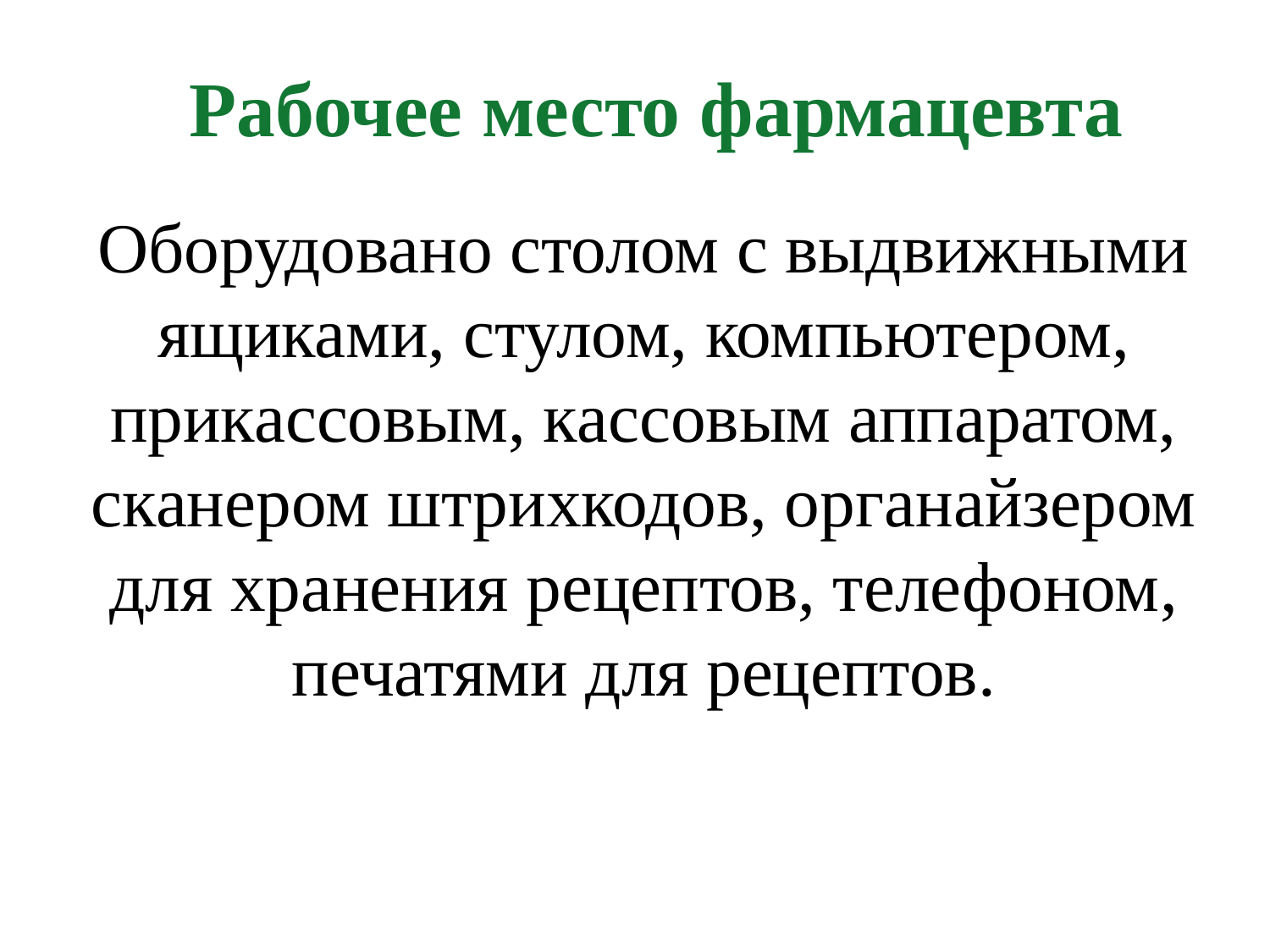

# Рабочее место фармацевта
Оборудовано столом с выдвижными ящиками, стулом, компьютером, прикассовым, кассовым аппаратом, сканером штрихкодов, органайзером для хранения рецептов, телефоном, печатями для рецептов.